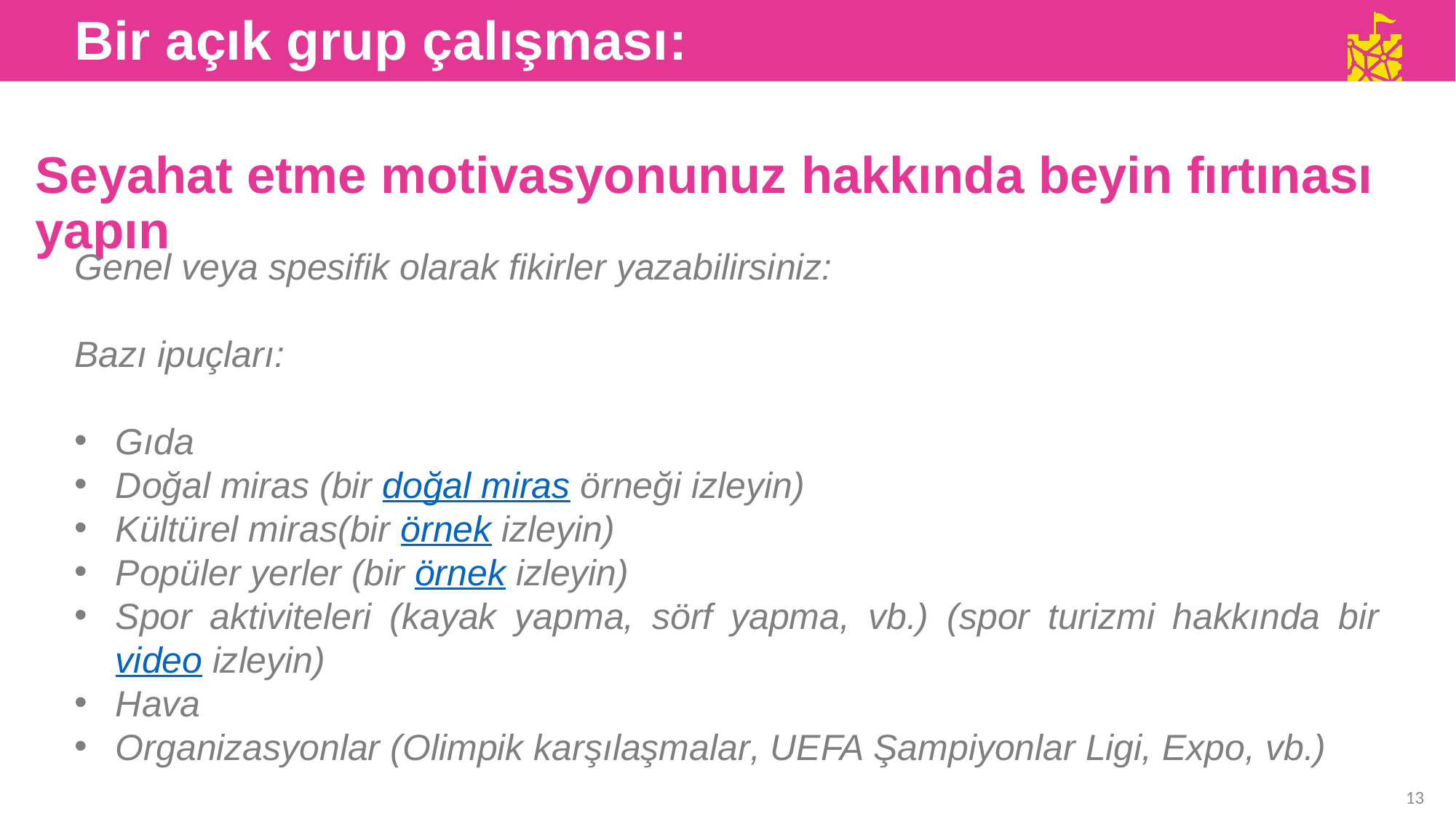

Bir açık grup çalışması:
Seyahat etme motivasyonunuz hakkında beyin fırtınası yapın

Genel veya spesifik olarak fikirler yazabilirsiniz:

Bazı ipuçları:

Gıda
Doğal miras (bir doğal miras örneği izleyin)
Kültürel miras(bir örnek izleyin)
Popüler yerler (bir örnek izleyin)
Spor aktiviteleri (kayak yapma, sörf yapma, vb.) (spor turizmi hakkında bir  video izleyin)
Hava
Organizasyonlar (Olimpik karşılaşmalar, UEFA Şampiyonlar Ligi, Expo, vb.)

13